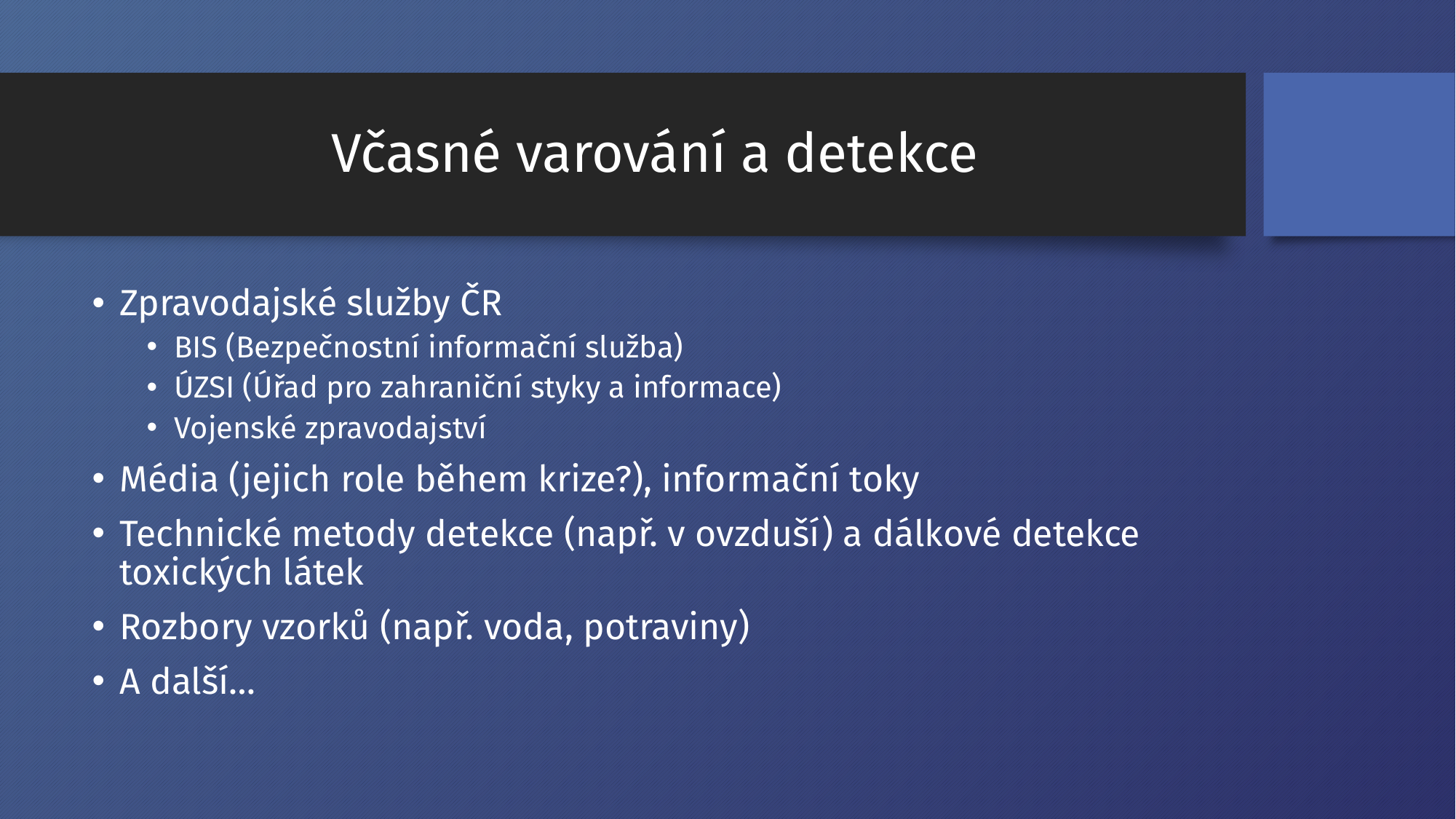

# Včasné varování a detekce
Zpravodajské služby ČR
BIS (Bezpečnostní informační služba)
ÚZSI (Úřad pro zahraniční styky a informace)
Vojenské zpravodajství
Média (jejich role během krize?), informační toky
Technické metody detekce (např. v ovzduší) a dálkové detekce toxických látek
Rozbory vzorků (např. voda, potraviny)
A další…